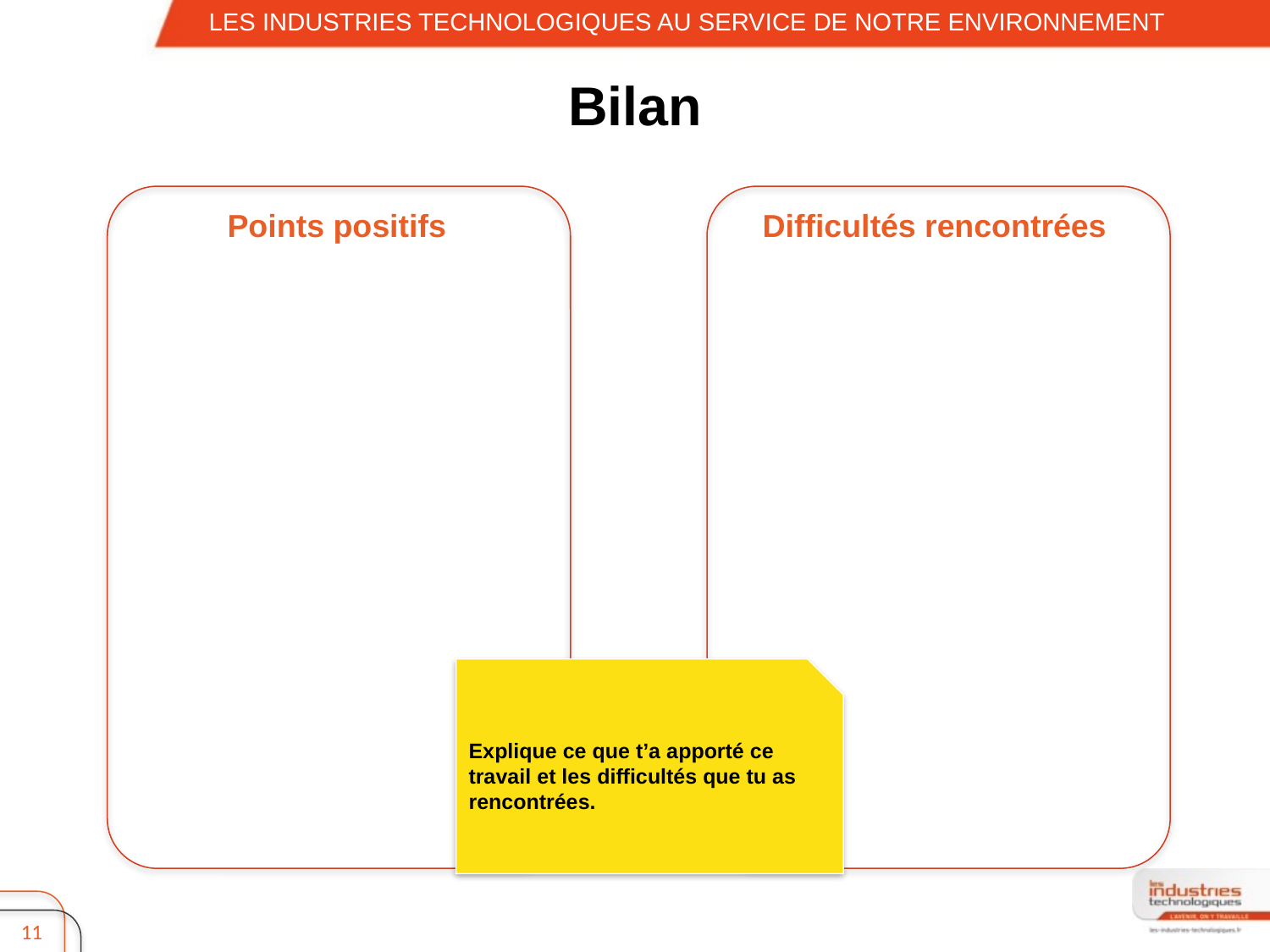

LES INDUSTRIES TECHNOLOGIQUES AU SERVICE DE NOTRE ENVIRONNEMENT

# Bilan

Explique ce que t’a apporté ce travail et les difficultés que tu as rencontrées.
11